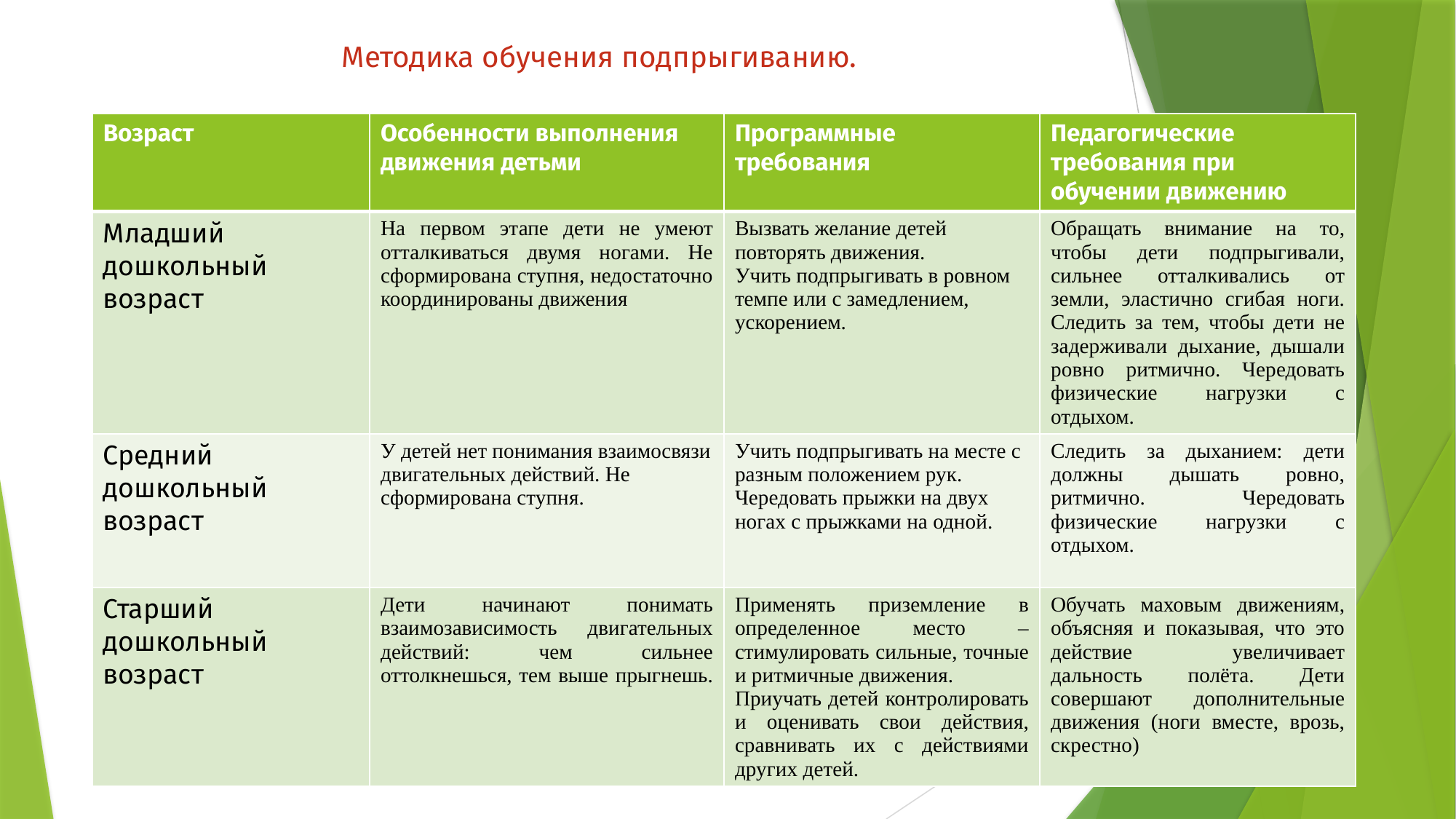

# Методика обучения подпрыгиванию.
| Возраст | Особенности выполнения движения детьми | Программные требования | Педагогические требования при обучении движению |
| --- | --- | --- | --- |
| Младший дошкольный возраст | На первом этапе дети не умеют отталкиваться двумя ногами. Не сформирована ступня, недостаточно координированы движения | Вызвать желание детей повторять движения. Учить подпрыгивать в ровном темпе или с замедлением, ускорением. | Обращать внимание на то, чтобы дети подпрыгивали, сильнее отталкивались от земли, эластично сгибая ноги. Следить за тем, чтобы дети не задерживали дыхание, дышали ровно ритмично. Чередовать физические нагрузки с отдыхом. |
| Средний дошкольный возраст | У детей нет понимания взаимосвязи двигательных действий. Не сформирована ступня. | Учить подпрыгивать на месте с разным положением рук. Чередовать прыжки на двух ногах с прыжками на одной. | Следить за дыханием: дети должны дышать ровно, ритмично. Чередовать физические нагрузки с отдыхом. |
| Старший дошкольный возраст | Дети начинают понимать взаимозависимость двигательных действий: чем сильнее оттолкнешься, тем выше прыгнешь. | Применять приземление в определенное место – стимулировать сильные, точные и ритмичные движения. Приучать детей контролировать и оценивать свои действия, сравнивать их с действиями других детей. | Обучать маховым движениям, объясняя и показывая, что это действие увеличивает дальность полёта. Дети совершают дополнительные движения (ноги вместе, врозь, скрестно) |